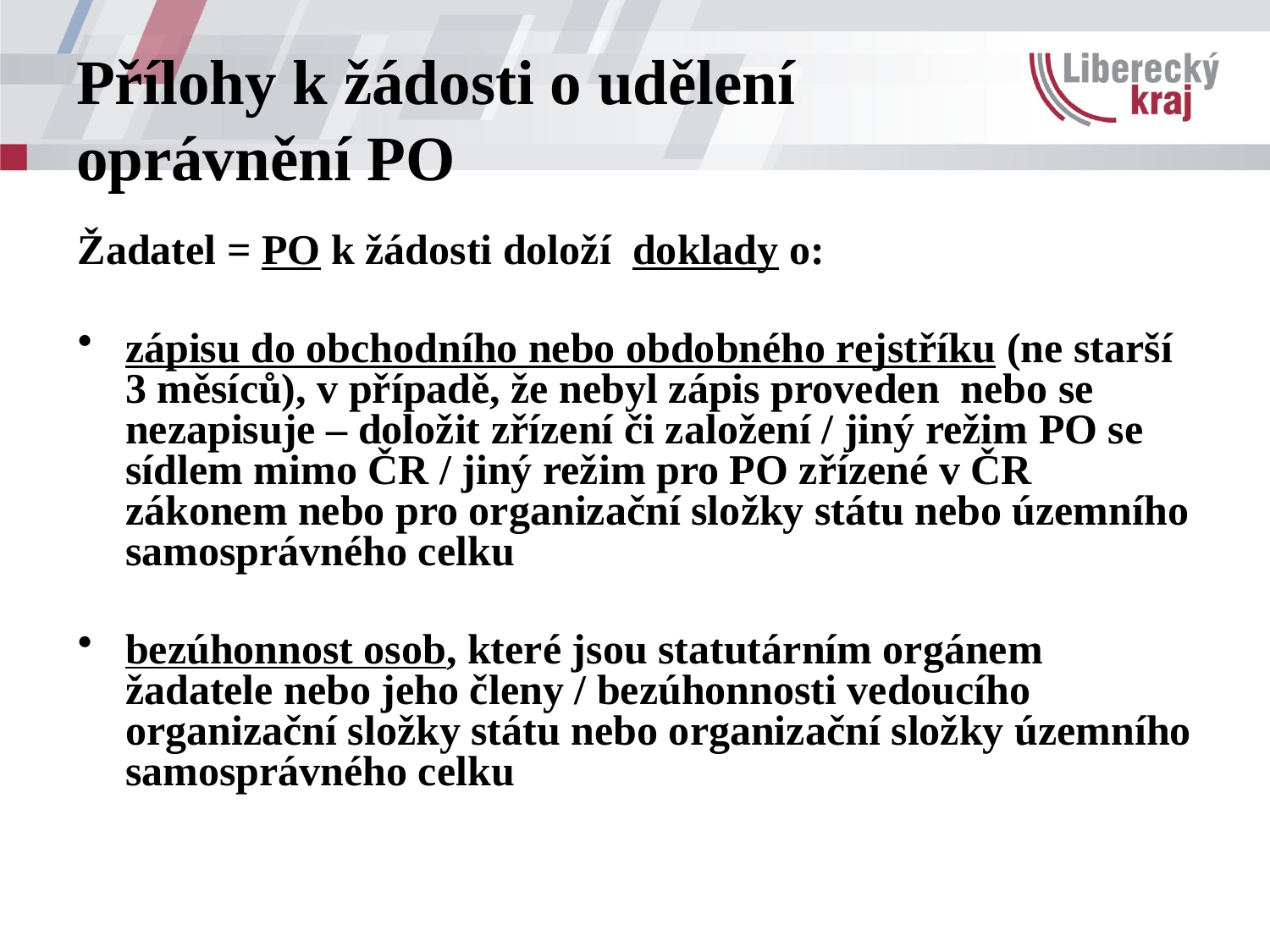

# Přílohy k žádosti o udělení oprávnění PO
Žadatel = PO k žádosti doloží  doklady o:

zápisu do obchodního nebo obdobného rejstříku (ne starší 3 měsíců), v případě, že nebyl zápis proveden  nebo se nezapisuje – doložit zřízení či založení / jiný režim PO se  sídlem mimo ČR / jiný režim pro PO zřízené v ČR  zákonem nebo pro organizační složky státu nebo územního samosprávného celku

bezúhonnost osob, které jsou statutárním orgánem žadatele nebo jeho členy / bezúhonnosti vedoucího organizační složky státu nebo organizační složky územního samosprávného celku